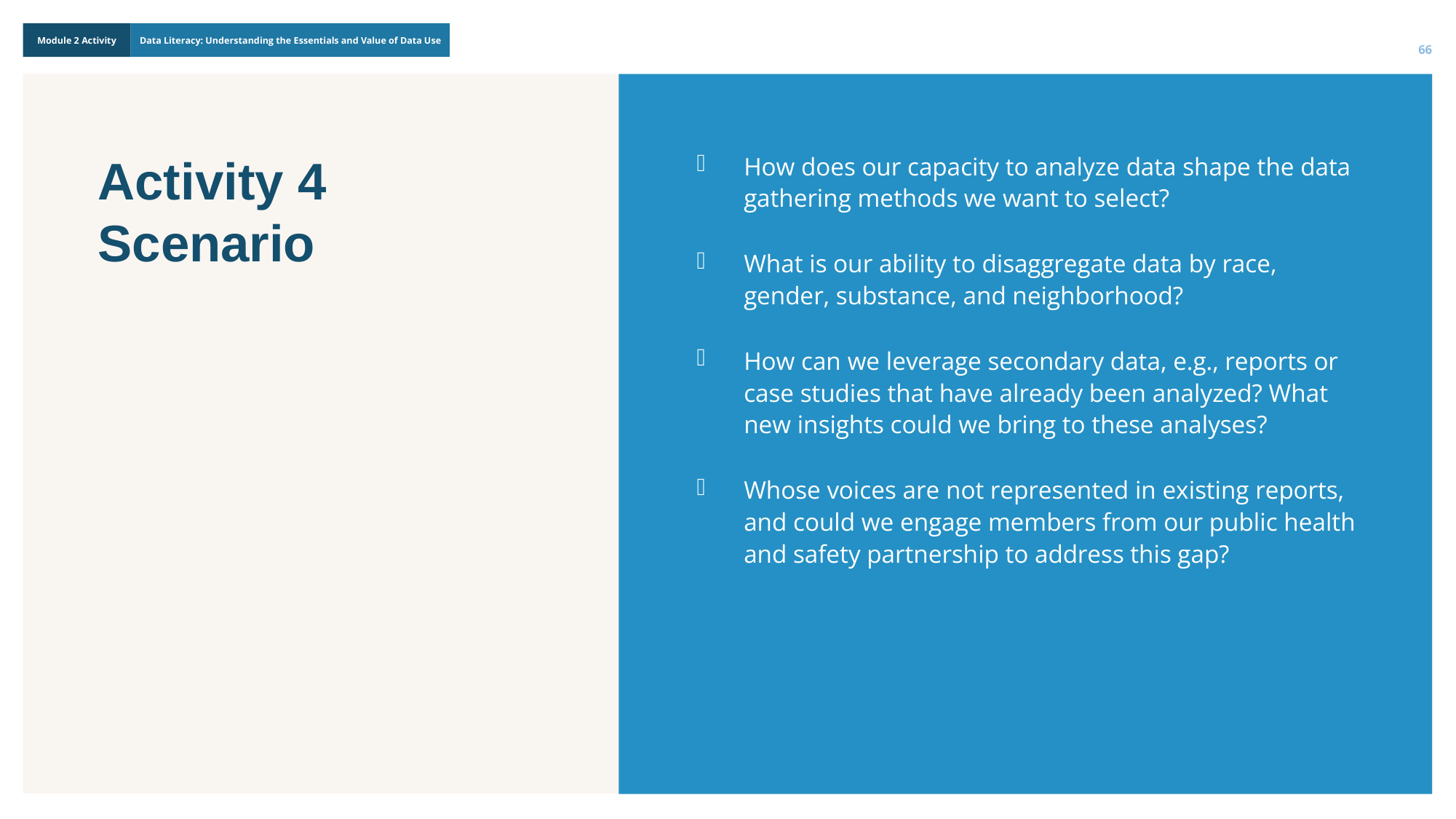

66
Activity 4 Scenario
How does our capacity to analyze data shape the data gathering methods we want to select?
What is our ability to disaggregate data by race, gender, substance, and neighborhood?
How can we leverage secondary data, e.g., reports or case studies that have already been analyzed? What new insights could we bring to these analyses?
Whose voices are not represented in existing reports, and could we engage members from our public health and safety partnership to address this gap?